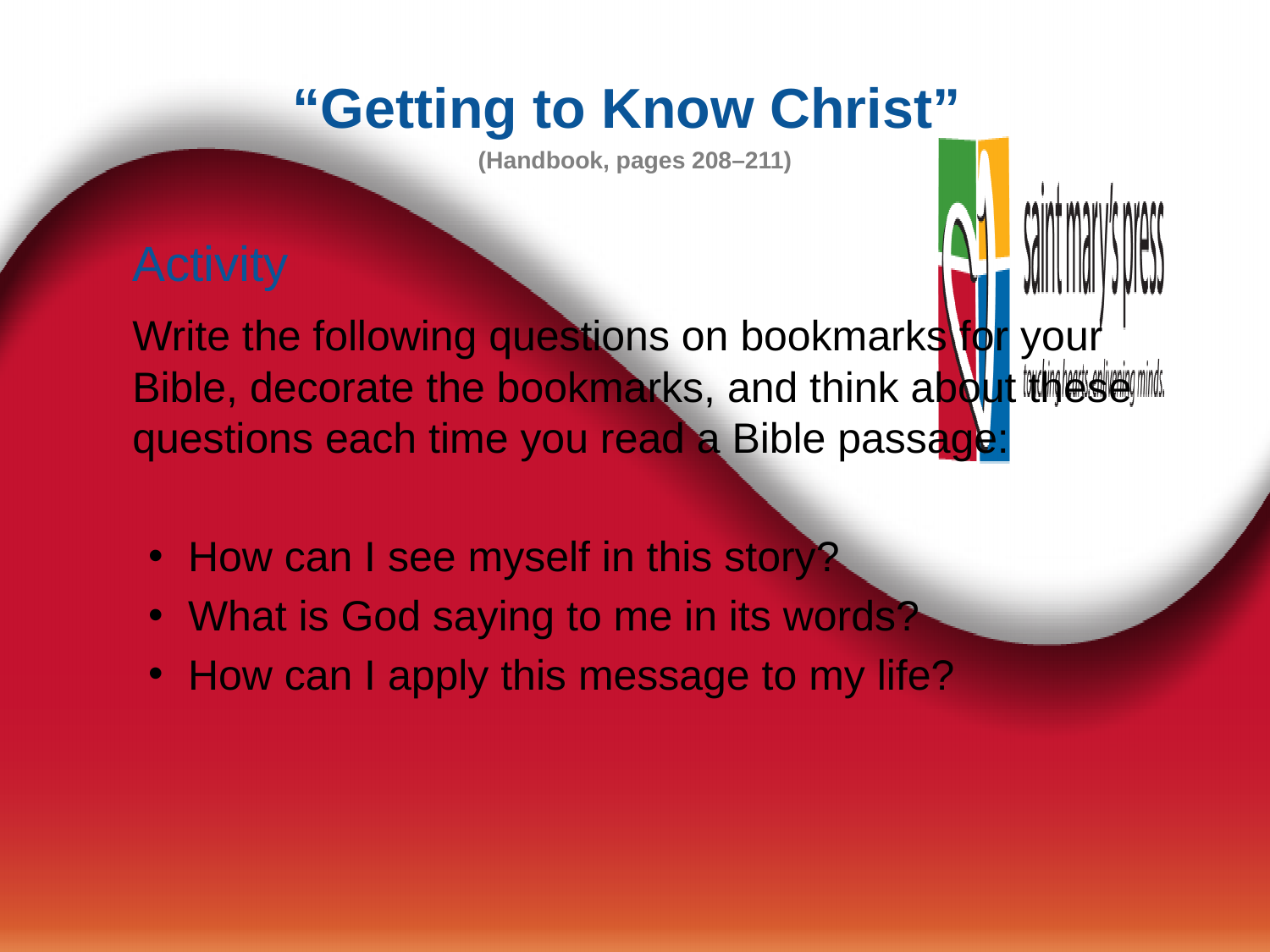

# “Getting to Know Christ” (Handbook, pages 208–211)
	Activity
	Write the following questions on bookmarks for your Bible, decorate the bookmarks, and think about these questions each time you read a Bible passage:

How can I see myself in this story?
What is God saying to me in its words?
How can I apply this message to my life?